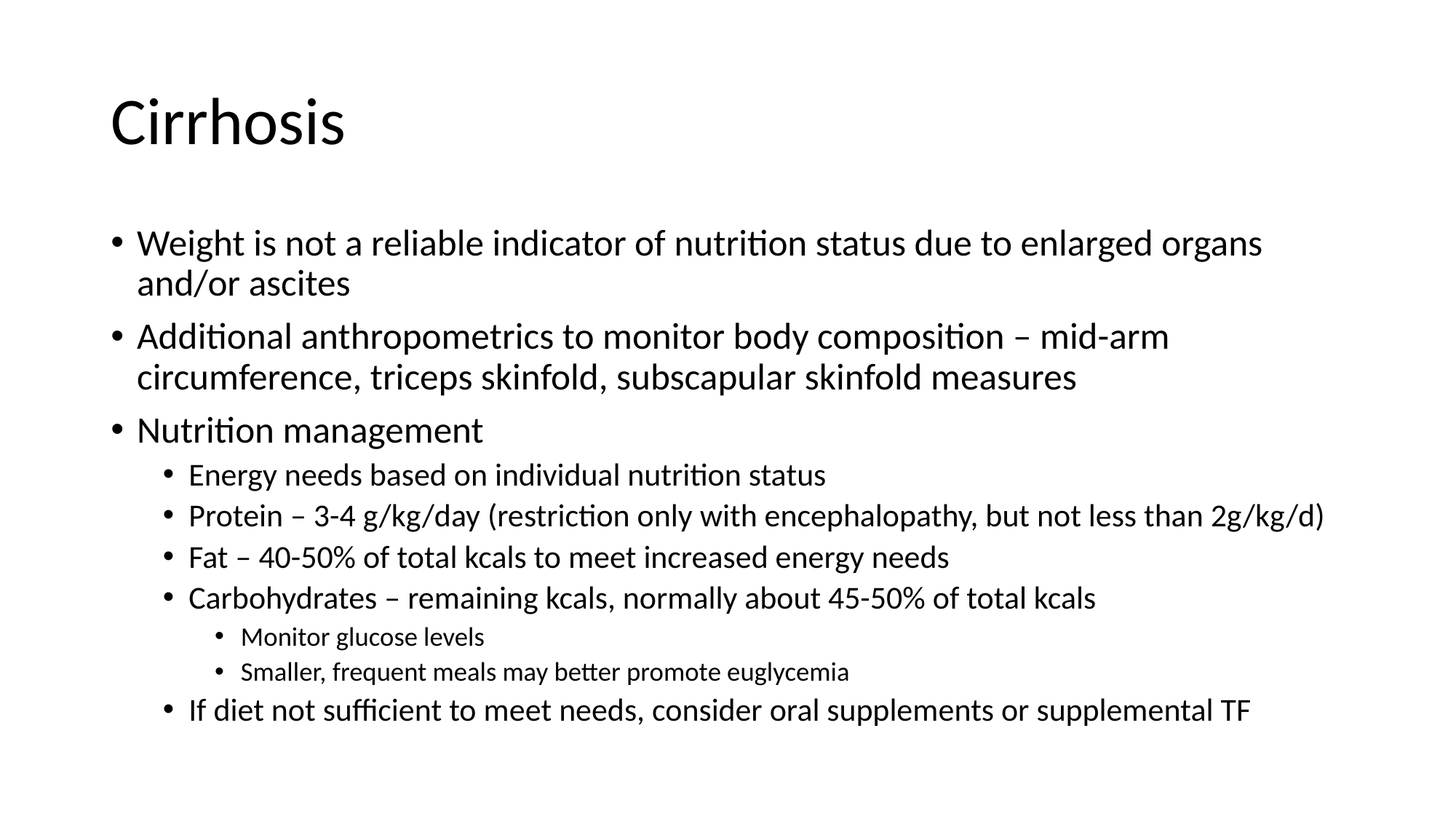

# Cirrhosis
Weight is not a reliable indicator of nutrition status due to enlarged organs and/or ascites
Additional anthropometrics to monitor body composition – mid-arm circumference, triceps skinfold, subscapular skinfold measures
Nutrition management
Energy needs based on individual nutrition status
Protein – 3-4 g/kg/day (restriction only with encephalopathy, but not less than 2g/kg/d)
Fat – 40-50% of total kcals to meet increased energy needs
Carbohydrates – remaining kcals, normally about 45-50% of total kcals
Monitor glucose levels
Smaller, frequent meals may better promote euglycemia
If diet not sufficient to meet needs, consider oral supplements or supplemental TF